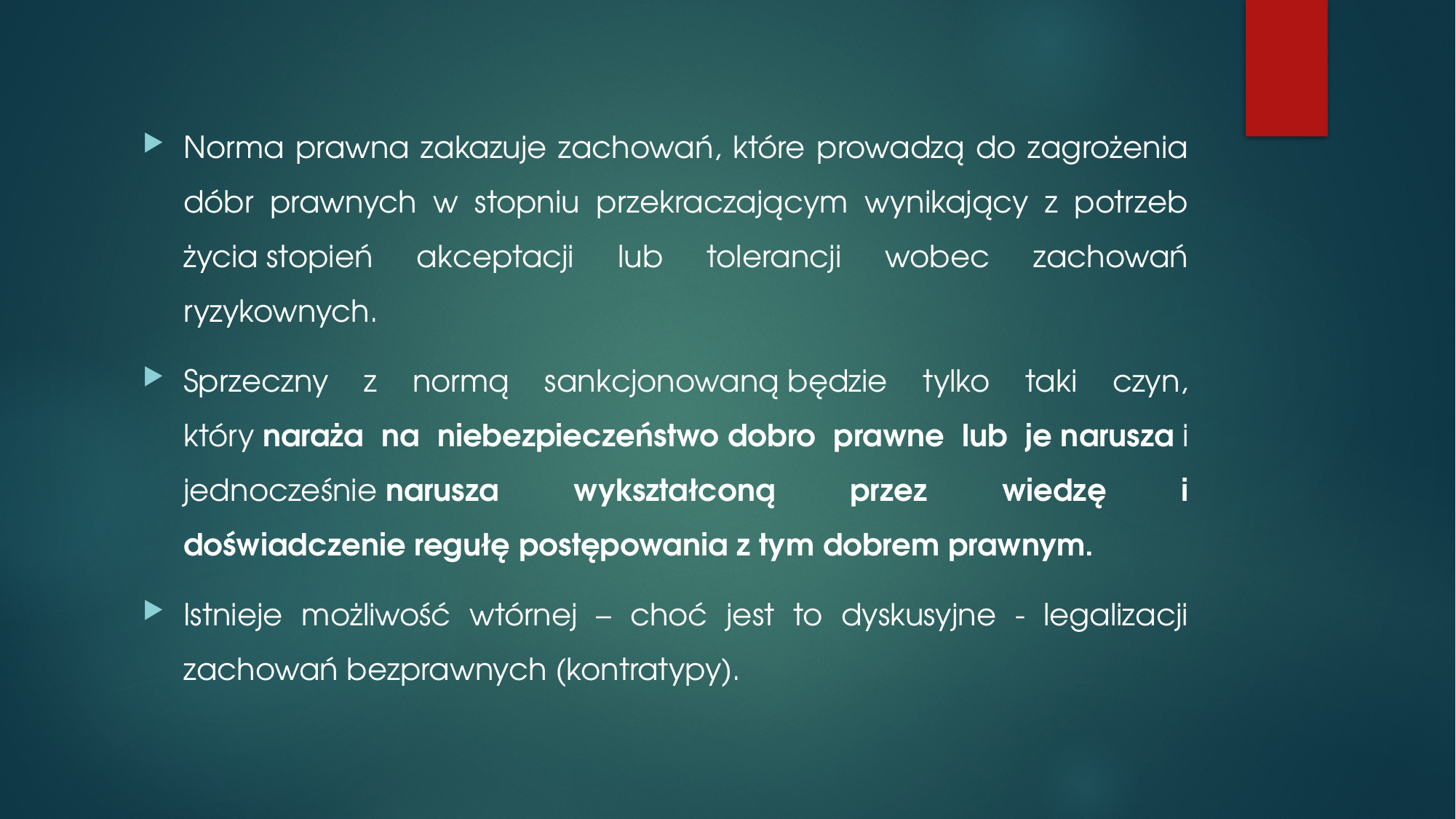

Norma prawna zakazuje zachowań, które prowadzą do zagrożenia dóbr prawnych w stopniu przekraczającym wynikający z potrzeb życia stopień akceptacji lub tolerancji wobec zachowań ryzykownych.
Sprzeczny z normą sankcjonowaną będzie tylko taki czyn, który naraża na niebezpieczeństwo dobro prawne lub je narusza i jednocześnie narusza wykształconą przez wiedzę i doświadczenie regułę postępowania z tym dobrem prawnym.
Istnieje możliwość wtórnej – choć jest to dyskusyjne - legalizacji zachowań bezprawnych (kontratypy).